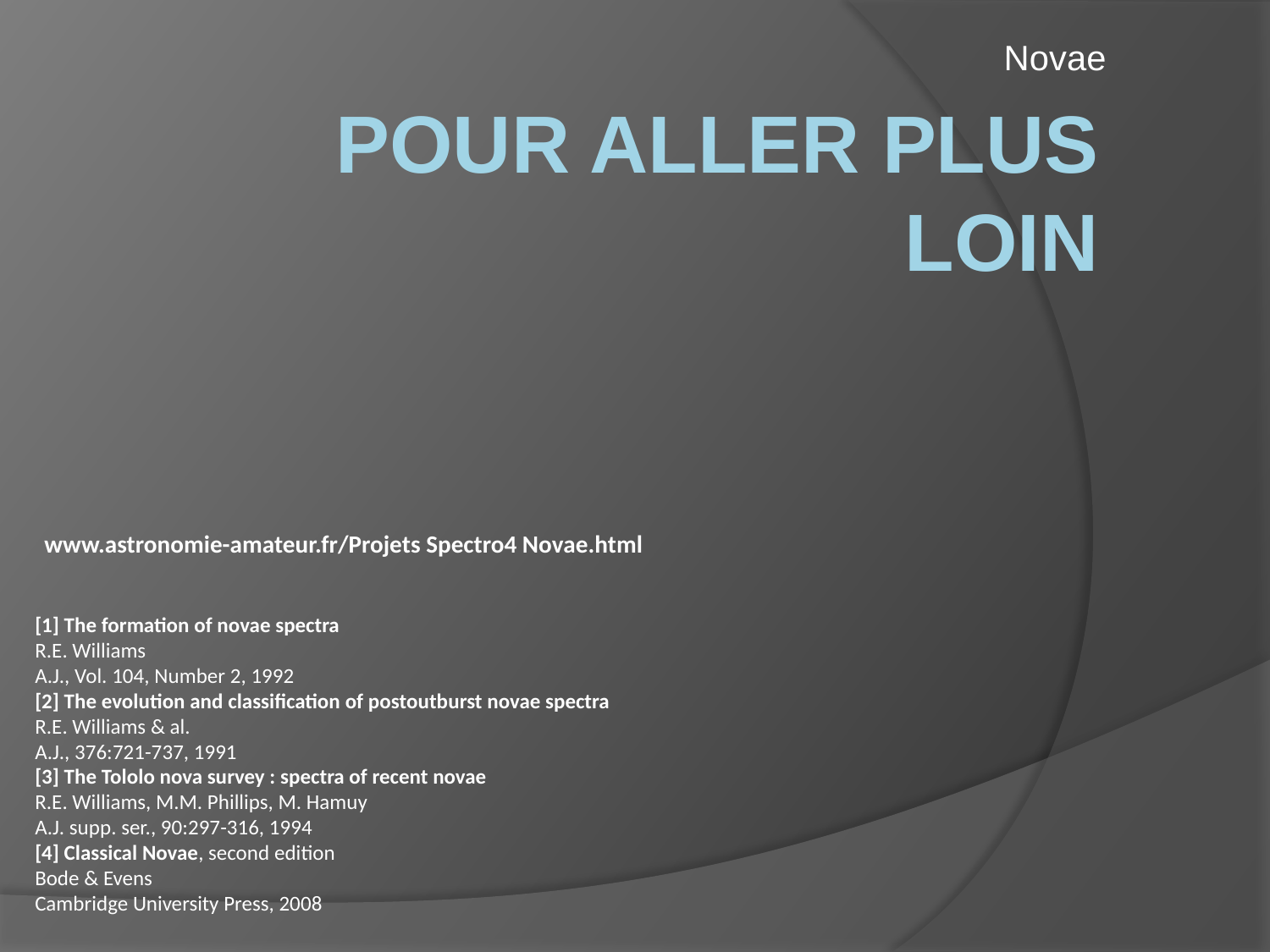

Novae
# Pour ALLER PLUS LOIN
www.astronomie-amateur.fr/Projets Spectro4 Novae.html
[1] The formation of novae spectra
R.E. Williams
A.J., Vol. 104, Number 2, 1992
[2] The evolution and classification of postoutburst novae spectra
R.E. Williams & al.
A.J., 376:721-737, 1991
[3] The Tololo nova survey : spectra of recent novae
R.E. Williams, M.M. Phillips, M. Hamuy
A.J. supp. ser., 90:297-316, 1994
[4] Classical Novae, second edition
Bode & Evens
Cambridge University Press, 2008